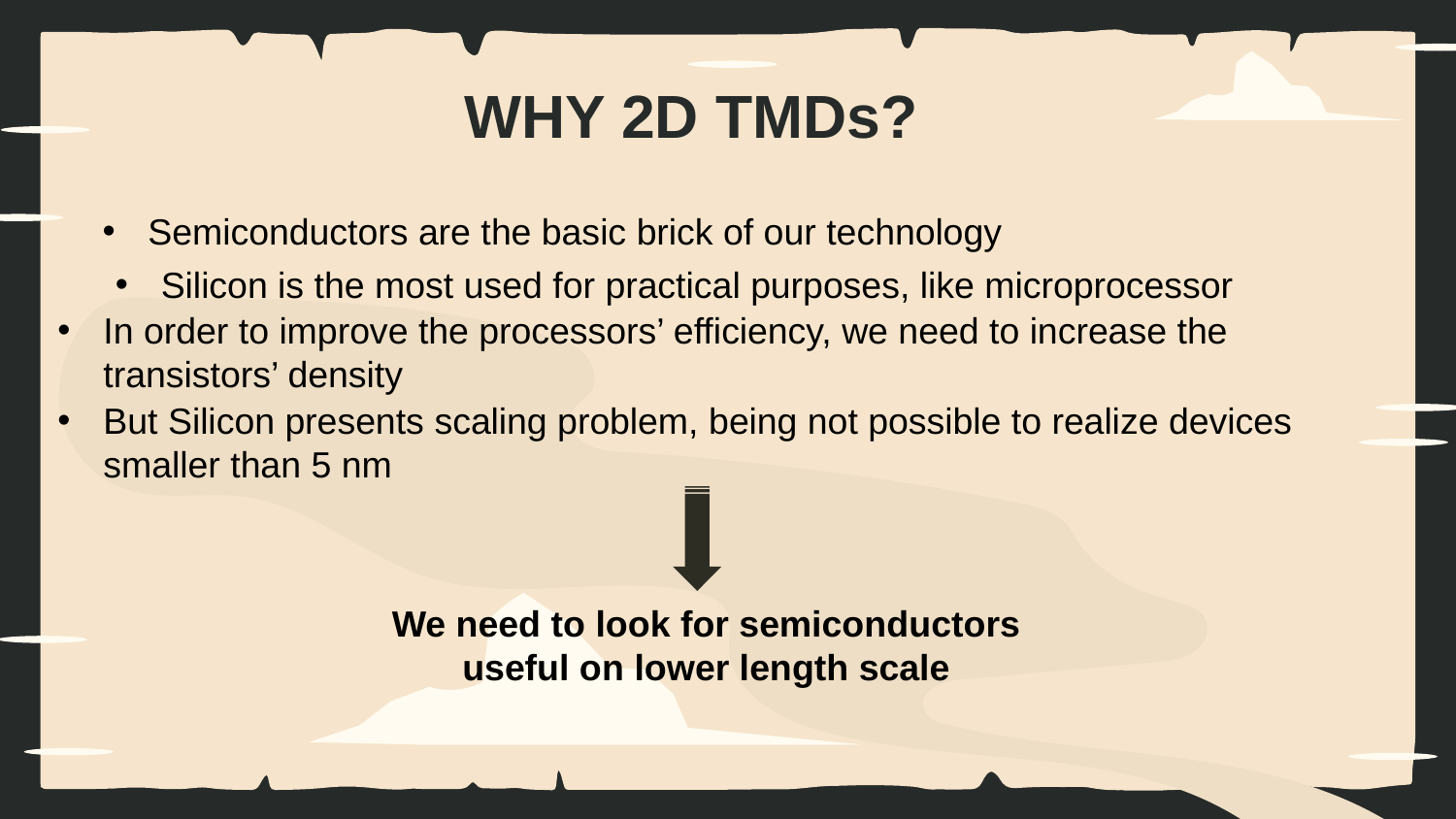

# WHY 2D TMDs?
Semiconductors are the basic brick of our technology
Silicon is the most used for practical purposes, like microprocessor
In order to improve the processors’ efficiency, we need to increase the transistors’ density
But Silicon presents scaling problem, being not possible to realize devices smaller than 5 nm

We need to look for semiconductors useful on lower length scale